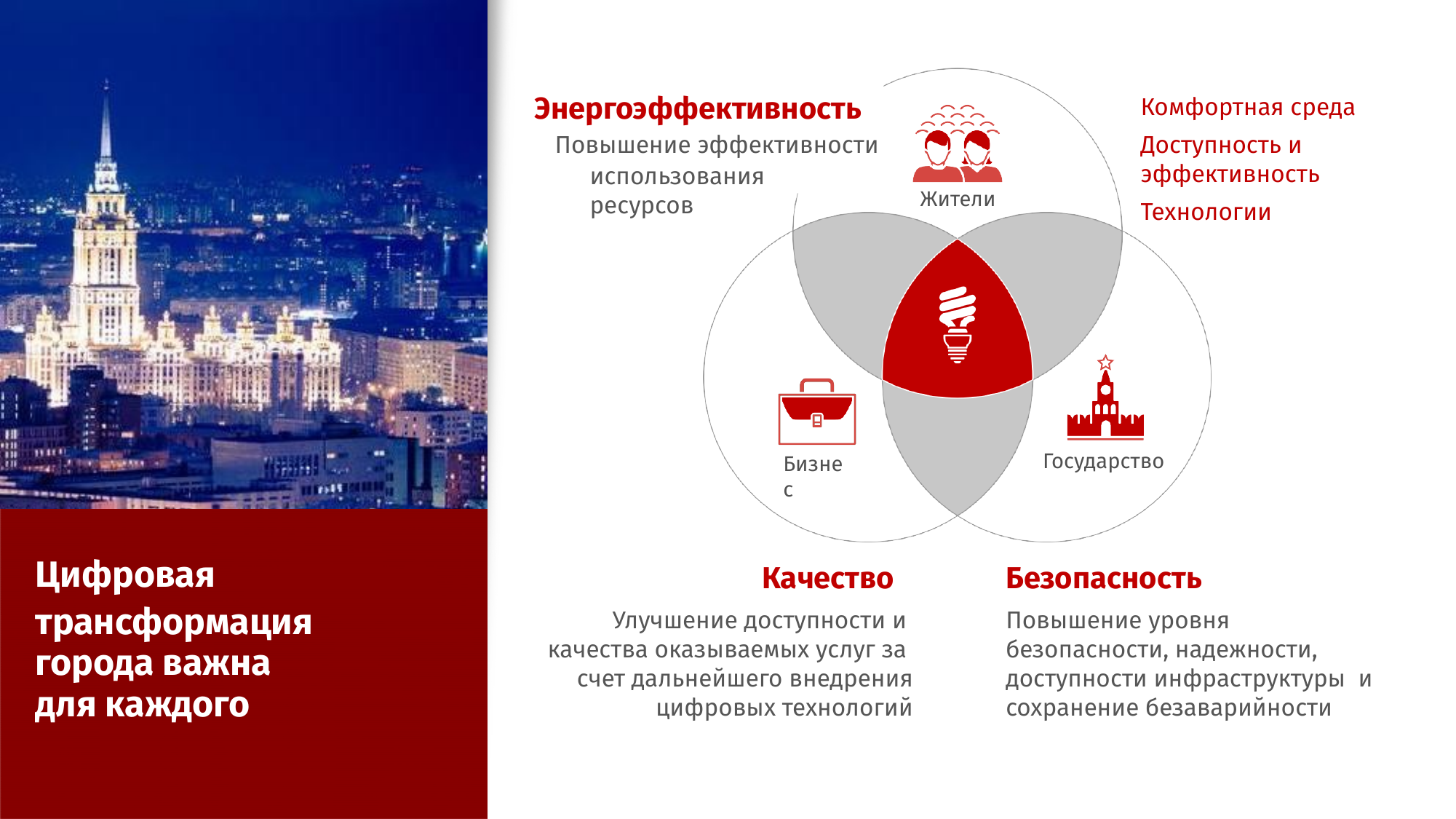

Энергоэффективность
Повышение эффективности
Комфортная среда
Доступность и  эффективность
Технологии
использования ресурсов
Жители
Государство
Бизнес

     Качество
Улучшение доступности и  качества оказываемых услуг за  счет дальнейшего внедрения
цифровых технологий
Цифровая
трансформация
города важна
для каждого
Безопасность
Повышение уровня
безопасности, надежности,  доступности инфраструктуры  и сохранение безаварийности